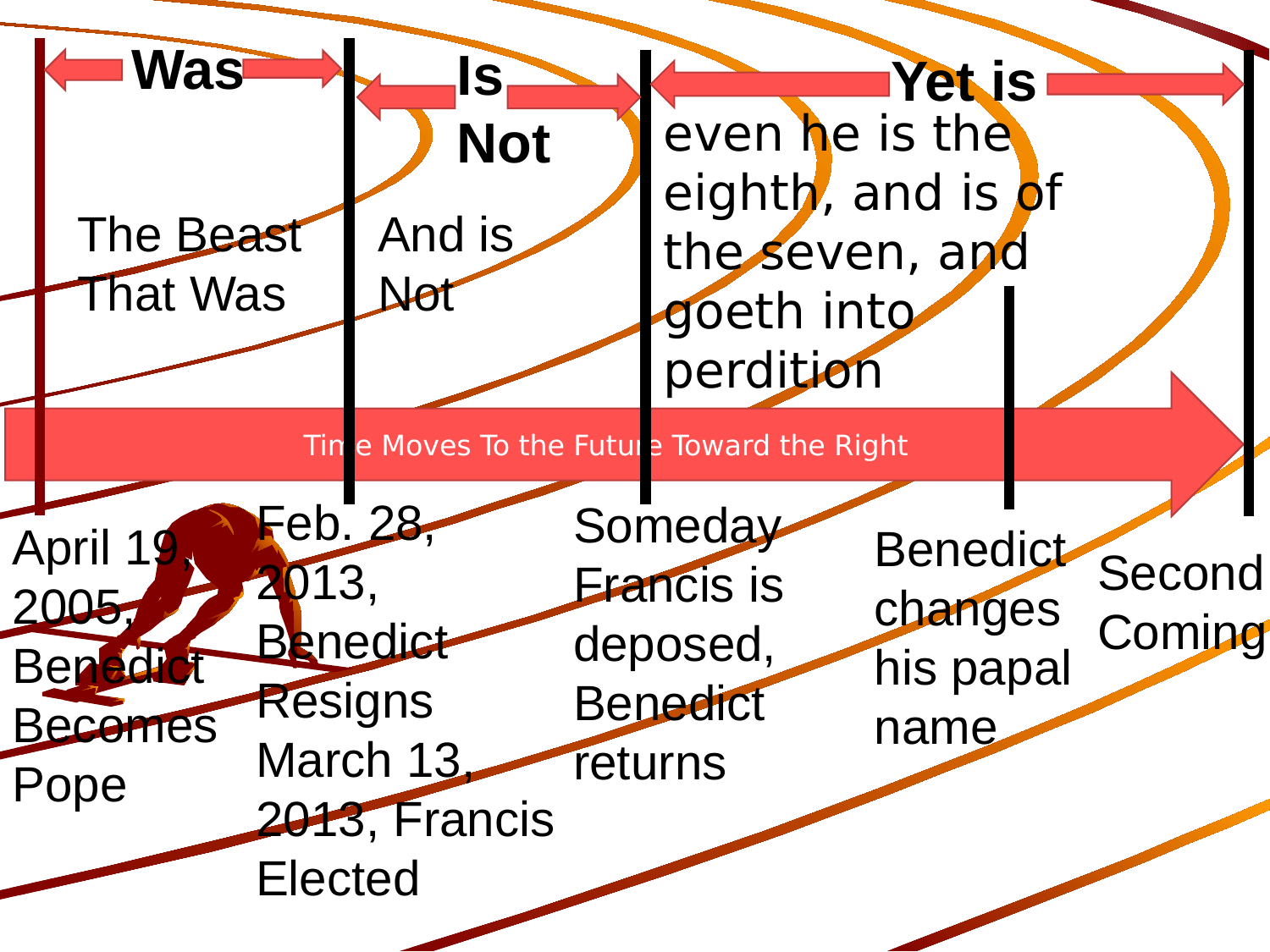

Was
Is
Not
Yet is

even he is the eighth, and is of the seven, and goeth into perdition
The Beast
That Was
And is Not
Time Moves To the Future Toward the Right
Feb. 28, 2013, Benedict Resigns
March 13, 2013, Francis Elected
Someday Francis is deposed, Benedict returns
April 19, 2005, Benedict Becomes Pope
Benedict changes his papal name
Second Coming
562